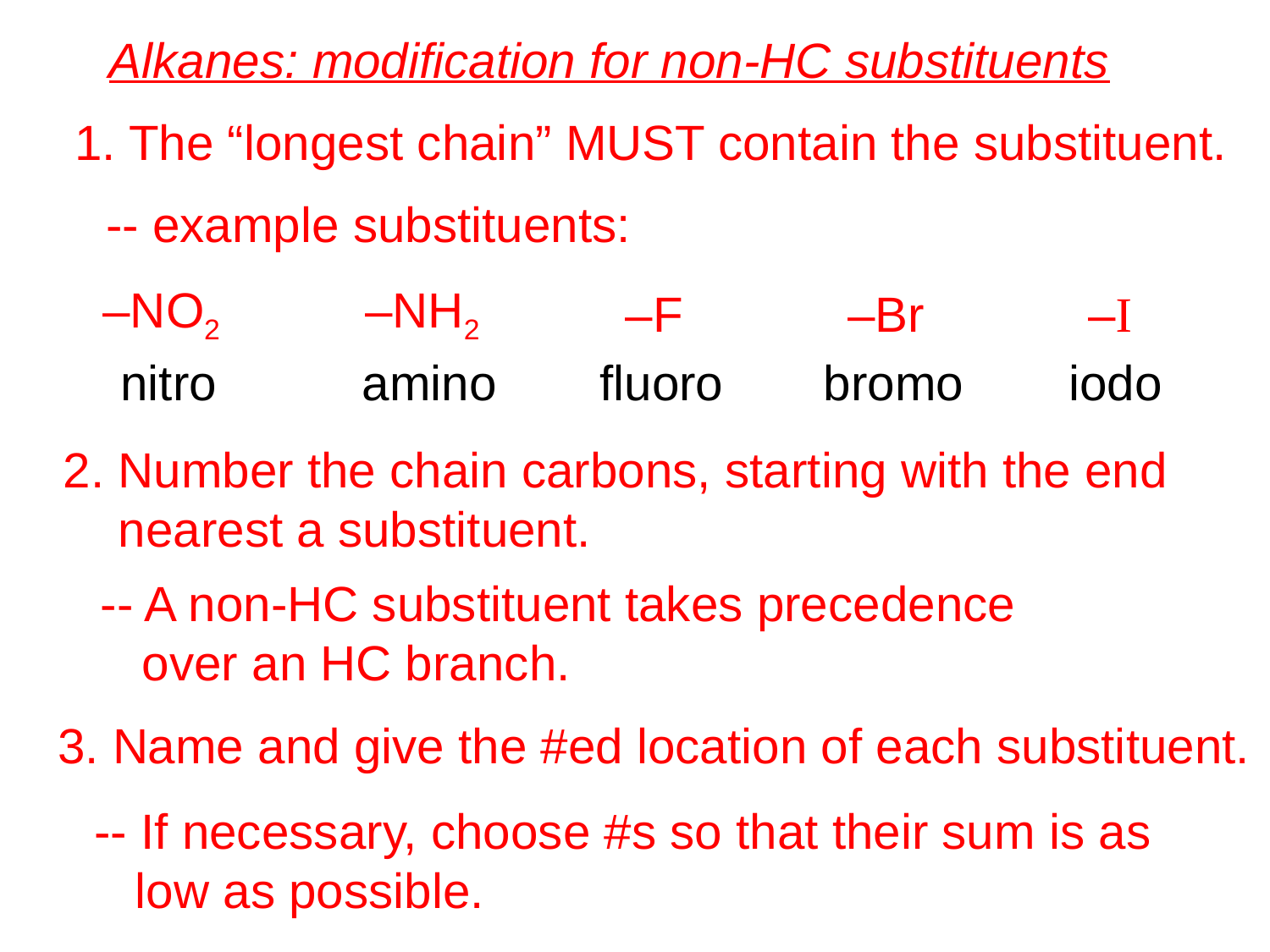

Alkanes: modification for non-HC substituents
1. The “longest chain” MUST contain the substituent.
-- example substituents:
–I
–NO2
–NH2
–F
–Br
nitro
amino
fluoro
bromo
iodo
2. Number the chain carbons, starting with the end
    nearest a substituent.
-- A non-HC substituent takes precedence
   over an HC branch.
3. Name and give the #ed location of each substituent.
-- If necessary, choose #s so that their sum is as
   low as possible.